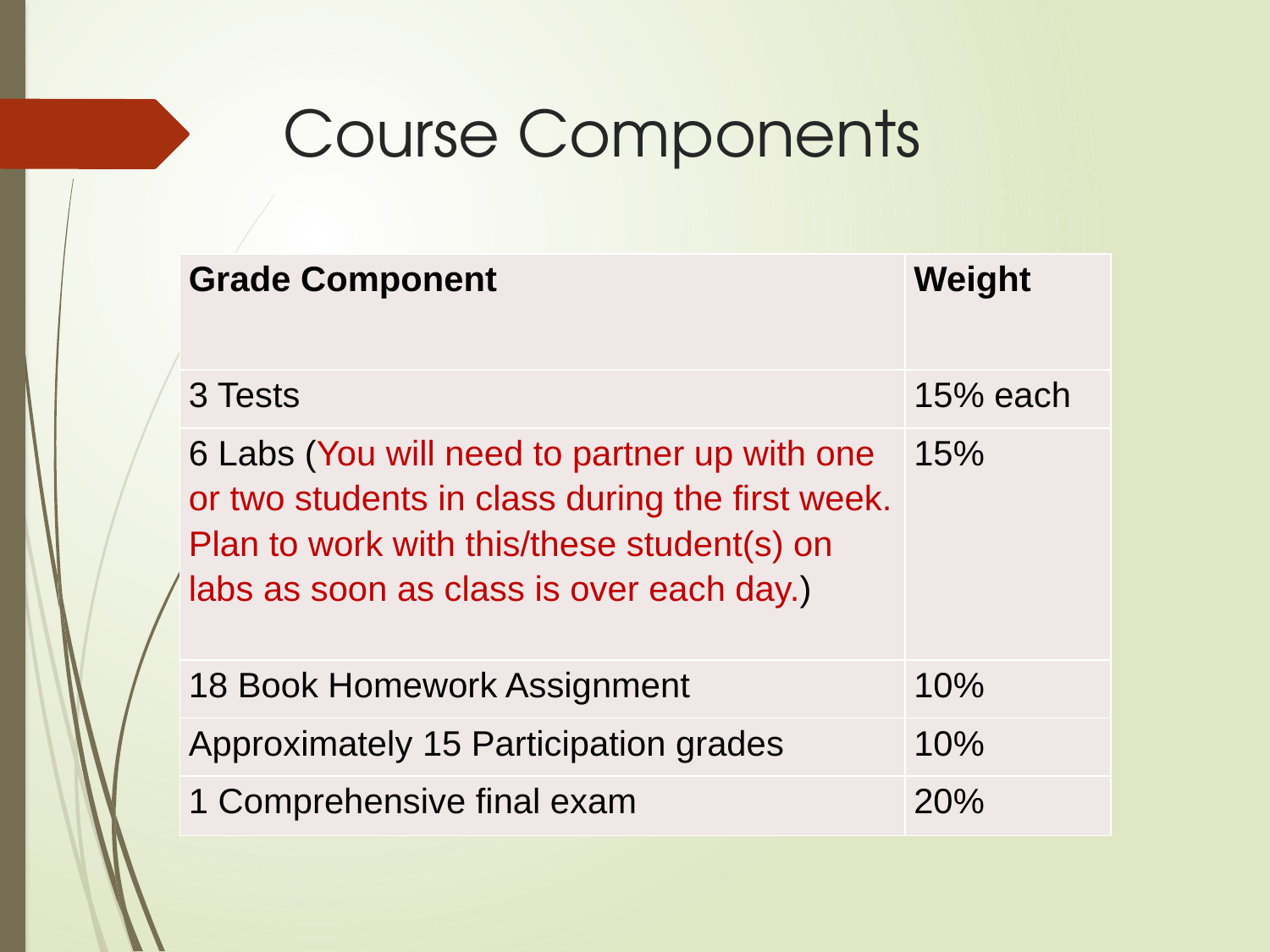

# Course Components
| Grade Component | Weight |
| --- | --- |
| 3 Tests | 15% each |
| 6 Labs (You will need to partner up with one or two students in class during the first week. Plan to work with this/these student(s) on labs as soon as class is over each day.) | 15% |
| 18 Book Homework Assignment | 10% |
| Approximately 15 Participation grades | 10% |
| 1 Comprehensive final exam | 20% |